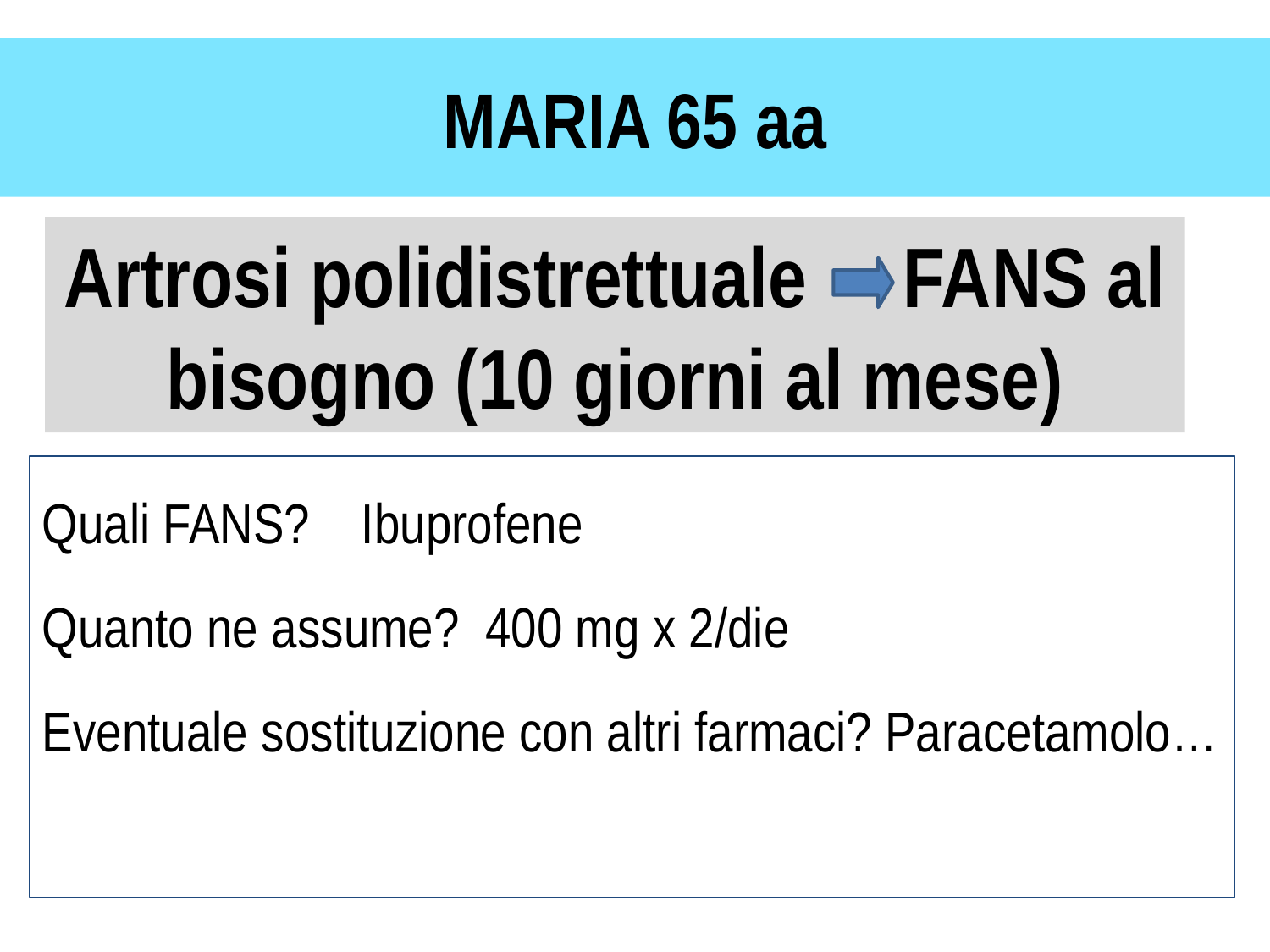

MARIA 65 aa
Artrosi polidistrettuale     FANS al bisogno (10 giorni al mese)

Quali FANS?    Ibuprofene
Quanto ne assume?  400 mg x 2/die
Eventuale sostituzione con altri farmaci? Paracetamolo…